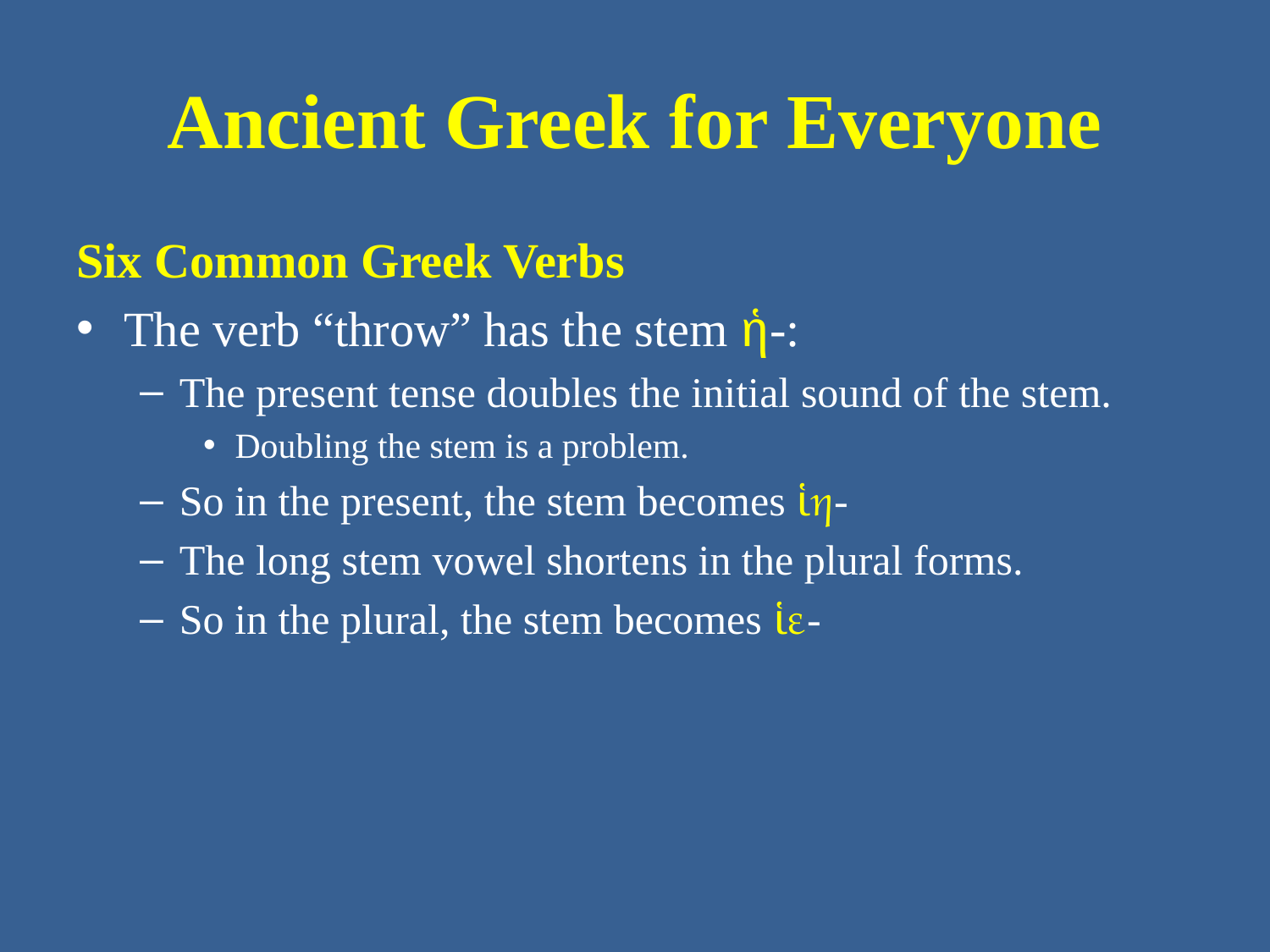

# Ancient Greek for Everyone
Six Common Greek Verbs
The verb “throw” has the stem ἡ-:
The present tense doubles the initial sound of the stem.
Doubling the stem is a problem.
So in the present, the stem becomes ἱη-
The long stem vowel shortens in the plural forms.
So in the plural, the stem becomes ἱε-